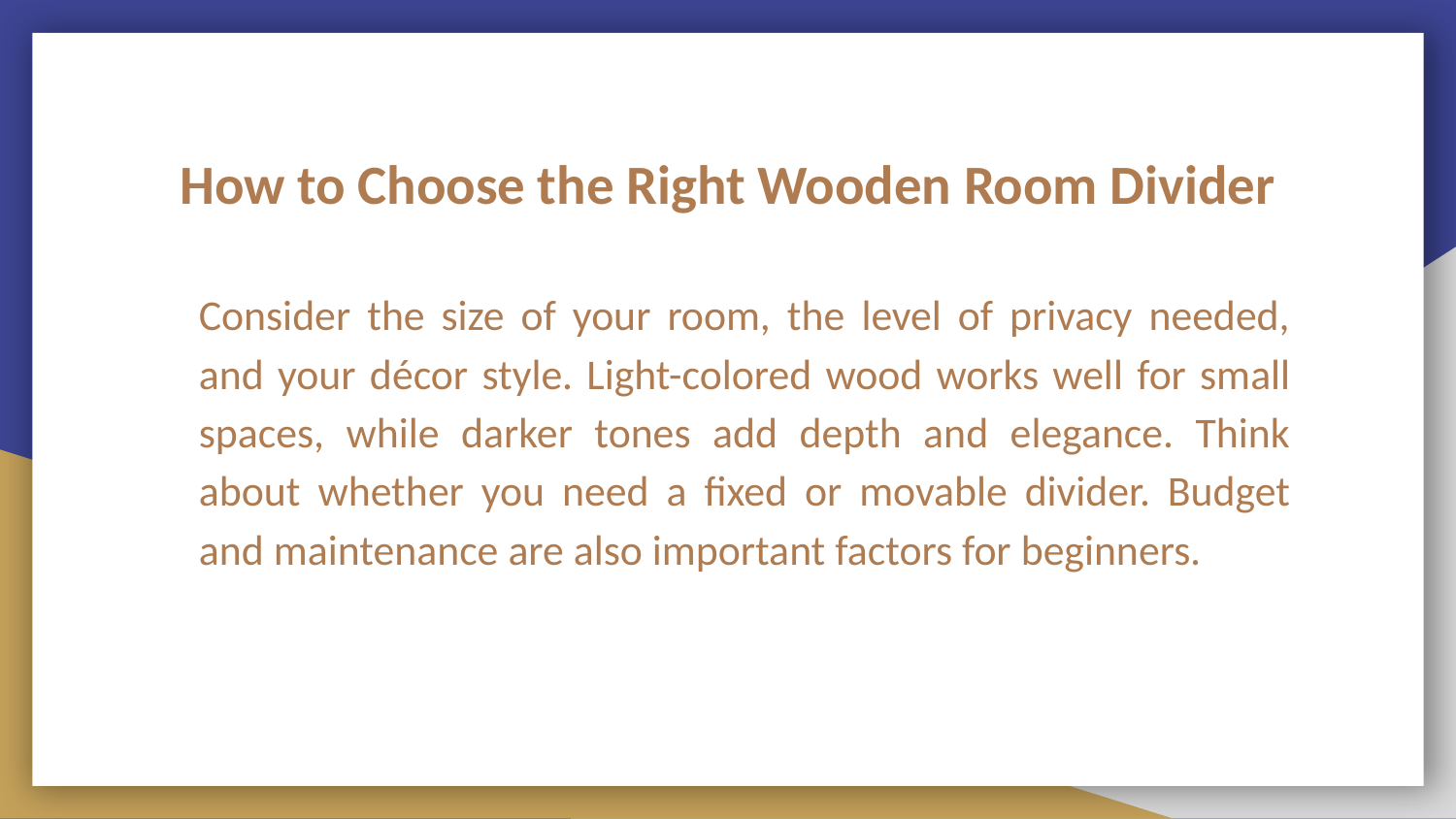

# How to Choose the Right Wooden Room Divider
Consider the size of your room, the level of privacy needed, and your décor style. Light-colored wood works well for small spaces, while darker tones add depth and elegance. Think about whether you need a fixed or movable divider. Budget and maintenance are also important factors for beginners.